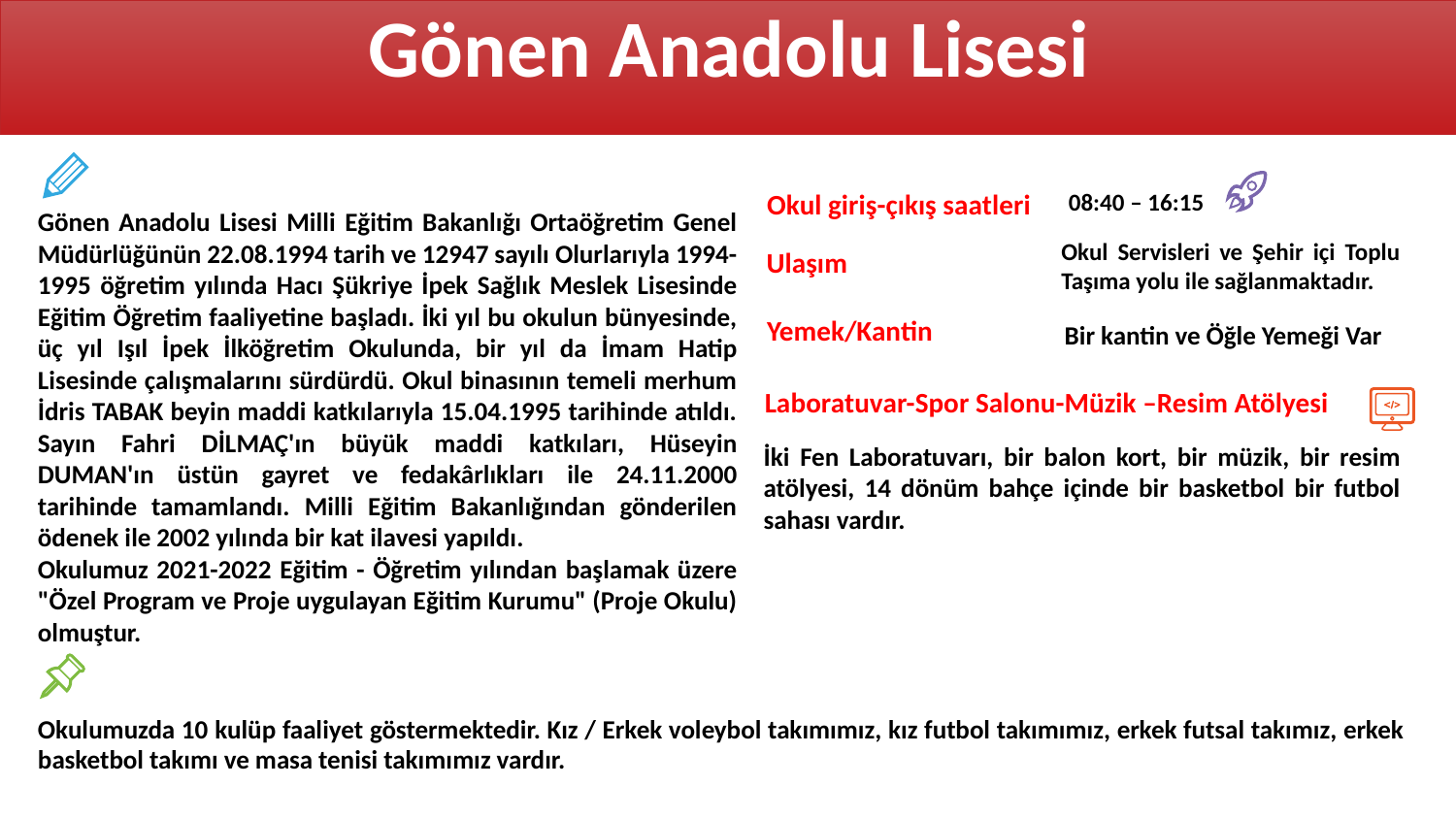

Gönen Anadolu Lisesi

Okul giriş-çıkış saatleri
08:40 – 16:15
Gönen Anadolu Lisesi Milli Eğitim Bakanlığı Ortaöğretim Genel Müdürlüğünün 22.08.1994 tarih ve 12947 sayılı Olurlarıyla 1994-1995 öğretim yılında Hacı Şükriye İpek Sağlık Meslek Lisesinde Eğitim Öğretim faaliyetine başladı. İki yıl bu okulun bünyesinde, üç yıl Işıl İpek İlköğretim Okulunda, bir yıl da İmam Hatip Lisesinde çalışmalarını sürdürdü. Okul binasının temeli merhum İdris TABAK beyin maddi katkılarıyla 15.04.1995 tarihinde atıldı. Sayın Fahri DİLMAÇ'ın büyük maddi katkıları, Hüseyin DUMAN'ın üstün gayret ve fedakârlıkları ile 24.11.2000 tarihinde tamamlandı. Milli Eğitim Bakanlığından gönderilen ödenek ile 2002 yılında bir kat ilavesi yapıldı.
Okulumuz 2021-2022 Eğitim - Öğretim yılından başlamak üzere "Özel Program ve Proje uygulayan Eğitim Kurumu" (Proje Okulu) olmuştur.
Okul Servisleri ve Şehir içi Toplu Taşıma yolu ile sağlanmaktadır.
Ulaşım

Yemek/Kantin
Bir kantin ve Öğle Yemeği Var
Laboratuvar-Spor Salonu-Müzik –Resim Atölyesi

İki Fen Laboratuvarı, bir balon kort, bir müzik, bir resim atölyesi, 14 dönüm bahçe içinde bir basketbol bir futbol sahası vardır.

Okulumuzda 10 kulüp faaliyet göstermektedir. Kız / Erkek voleybol takımımız, kız futbol takımımız, erkek futsal takımız, erkek basketbol takımı ve masa tenisi takımımız vardır.